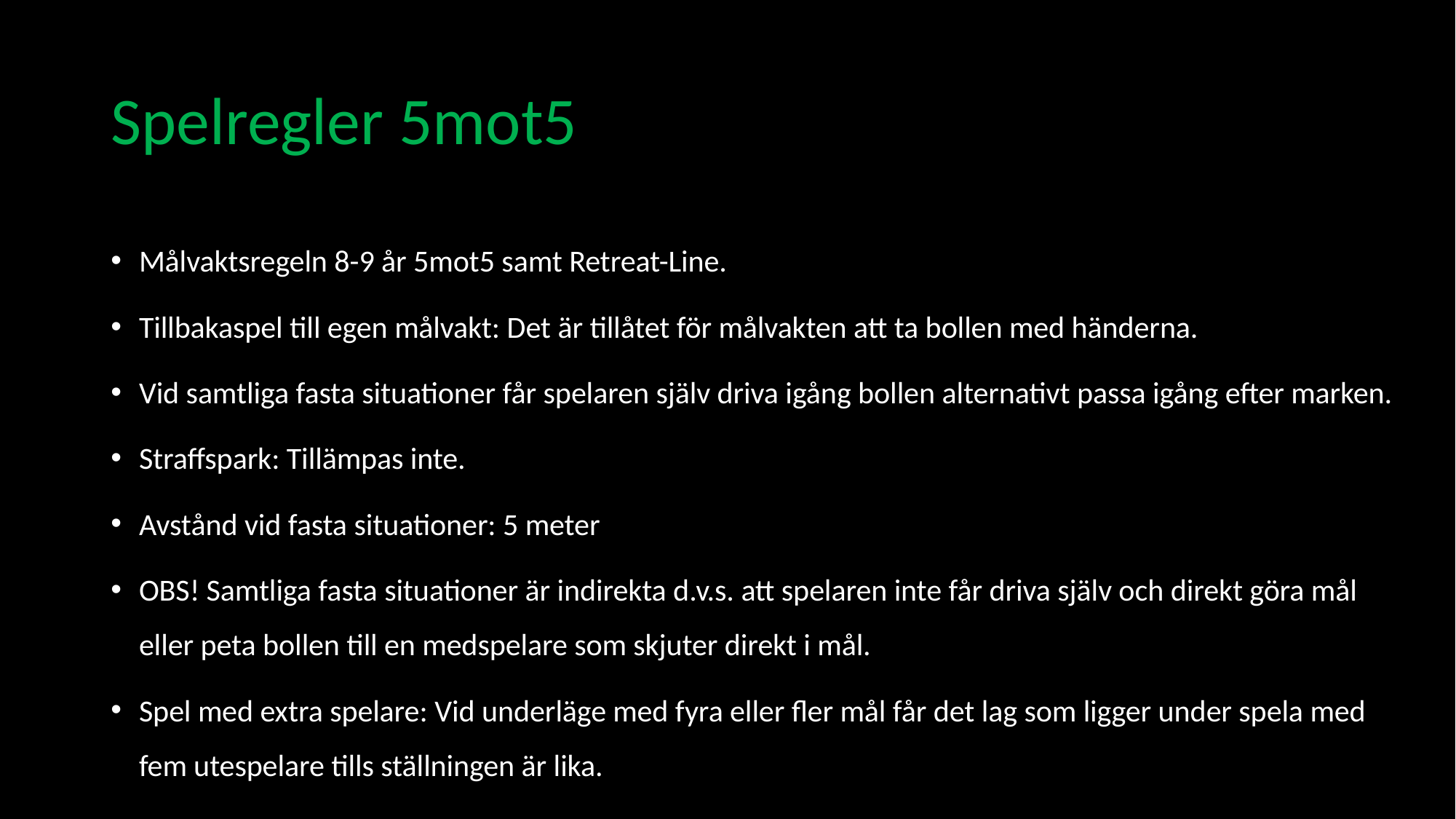

# Spelregler 5mot5
Målvaktsregeln 8-9 år 5mot5 samt Retreat-Line.
Tillbakaspel till egen målvakt: Det är tillåtet för målvakten att ta bollen med händerna.
Vid samtliga fasta situationer får spelaren själv driva igång bollen alternativt passa igång efter marken.
Straffspark: Tillämpas inte.
Avstånd vid fasta situationer: 5 meter
OBS! Samtliga fasta situationer är indirekta d.v.s. att spelaren inte får driva själv och direkt göra mål eller peta bollen till en medspelare som skjuter direkt i mål.
Spel med extra spelare: Vid underläge med fyra eller fler mål får det lag som ligger under spela med fem utespelare tills ställningen är lika.